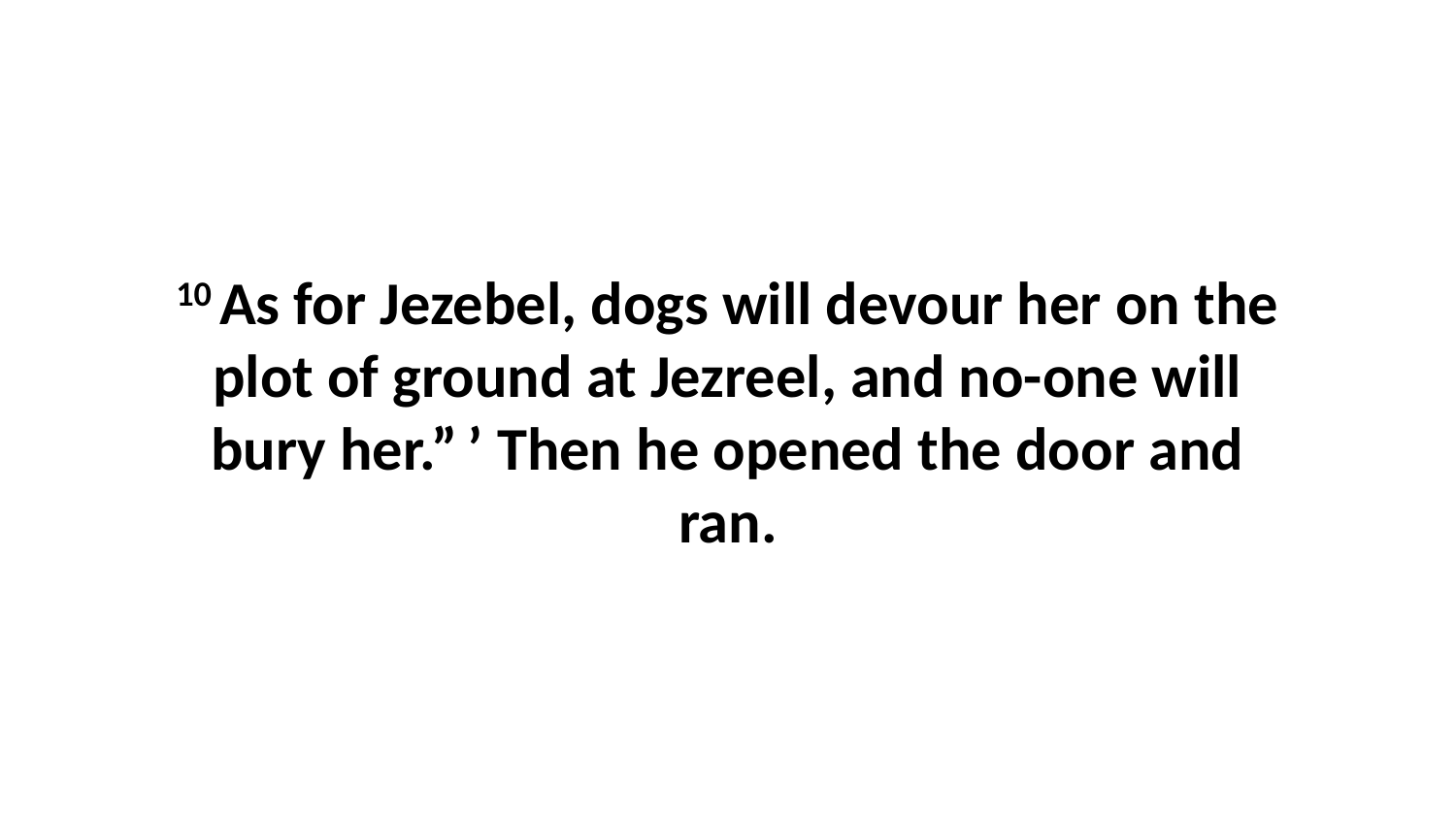

10 As for Jezebel, dogs will devour her on the plot of ground at Jezreel, and no-one will bury her.” ’ Then he opened the door and ran.